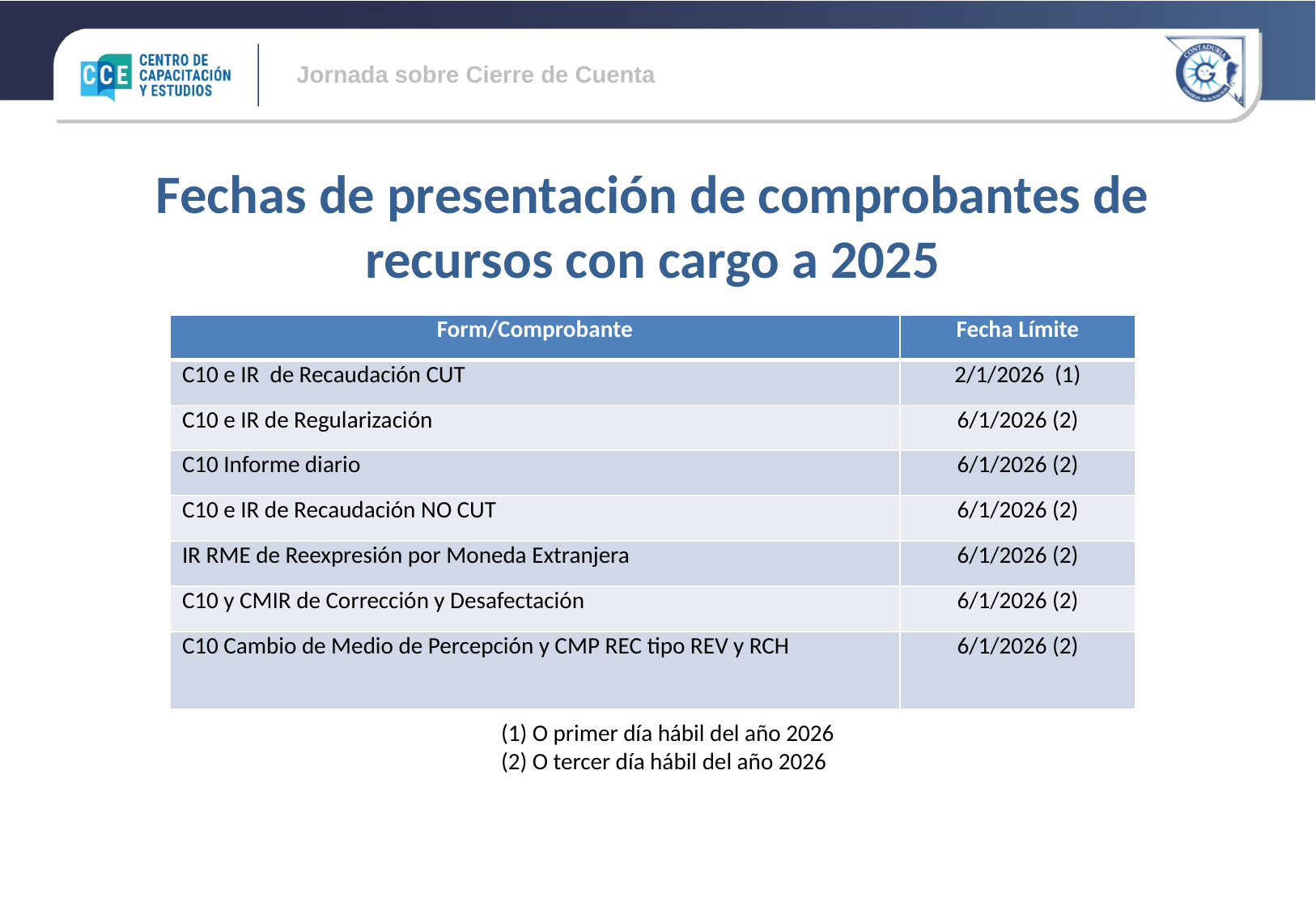

Fechas de presentación de comprobantes de recursos con cargo a 2025
| Form/Comprobante | Fecha Límite |
| --- | --- |
| C10 e IR de Recaudación CUT | 2/1/2026 (1) |
| C10 e IR de Regularización | 6/1/2026 (2) |
| C10 Informe diario | 6/1/2026 (2) |
| C10 e IR de Recaudación NO CUT | 6/1/2026 (2) |
| IR RME de Reexpresión por Moneda Extranjera | 6/1/2026 (2) |
| C10 y CMIR de Corrección y Desafectación | 6/1/2026 (2) |
| C10 Cambio de Medio de Percepción y CMP REC tipo REV y RCH | 6/1/2026 (2) |
(1) O primer día hábil del año 2026
(2) O tercer día hábil del año 2026